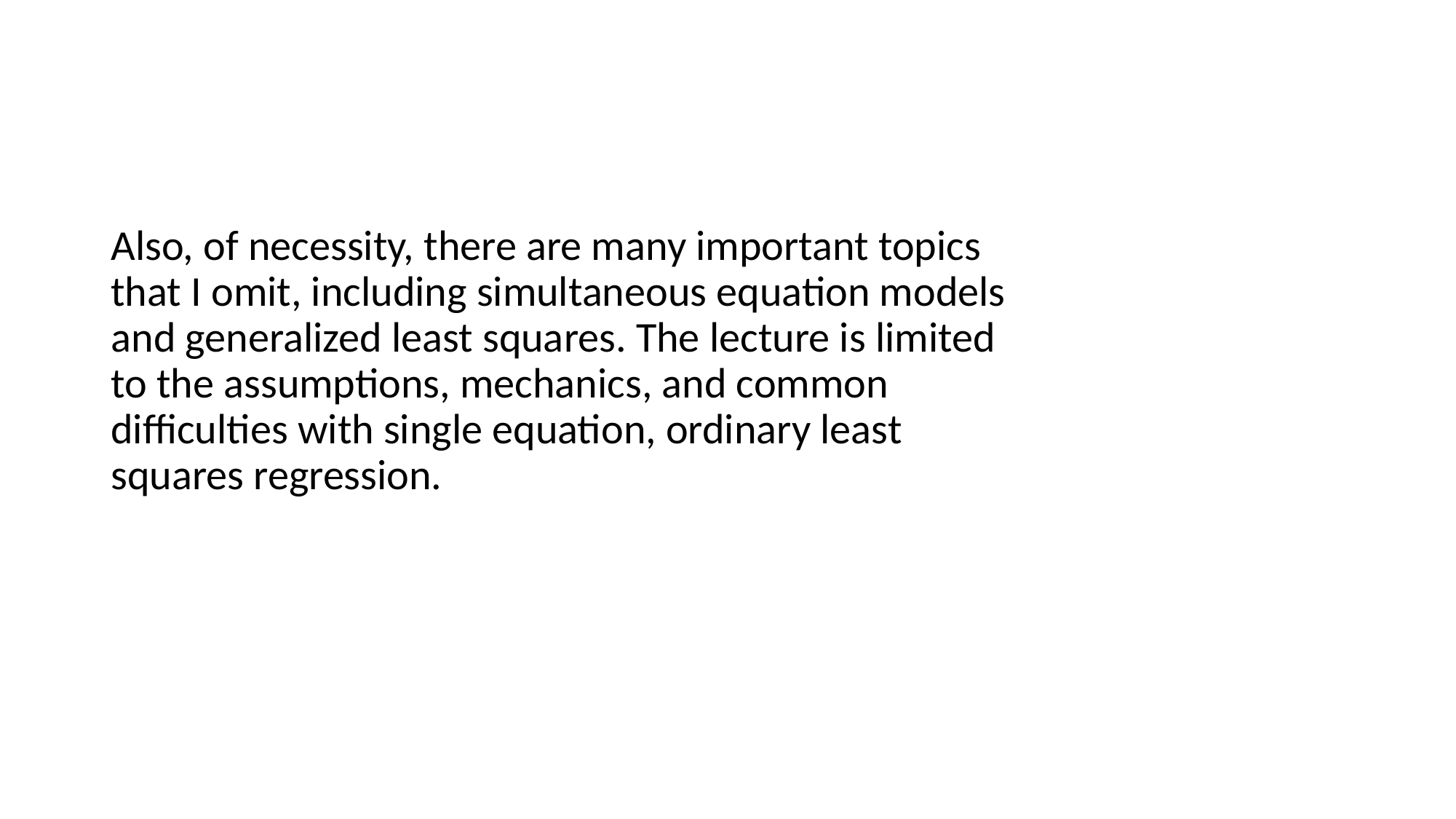

#
Also, of necessity, there are many important topics that I omit, including simultaneous equation models and generalized least squares. The lecture is limited to the assumptions, mechanics, and common difficulties with single equation, ordinary least squares regression.